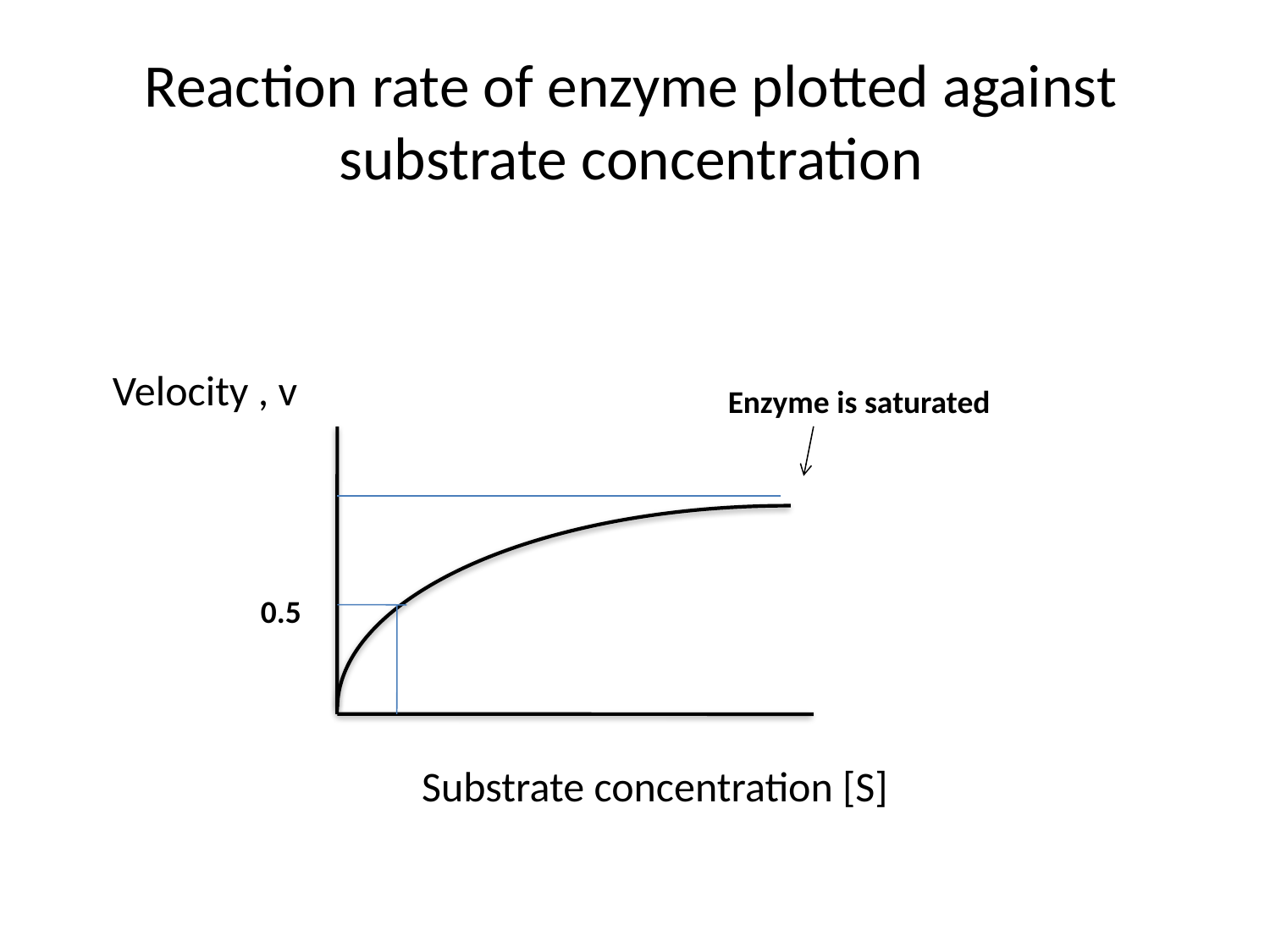

# Reaction rate of enzyme plotted against substrate concentration
Velocity , v
Enzyme is saturated

0.5
Substrate concentration [S]